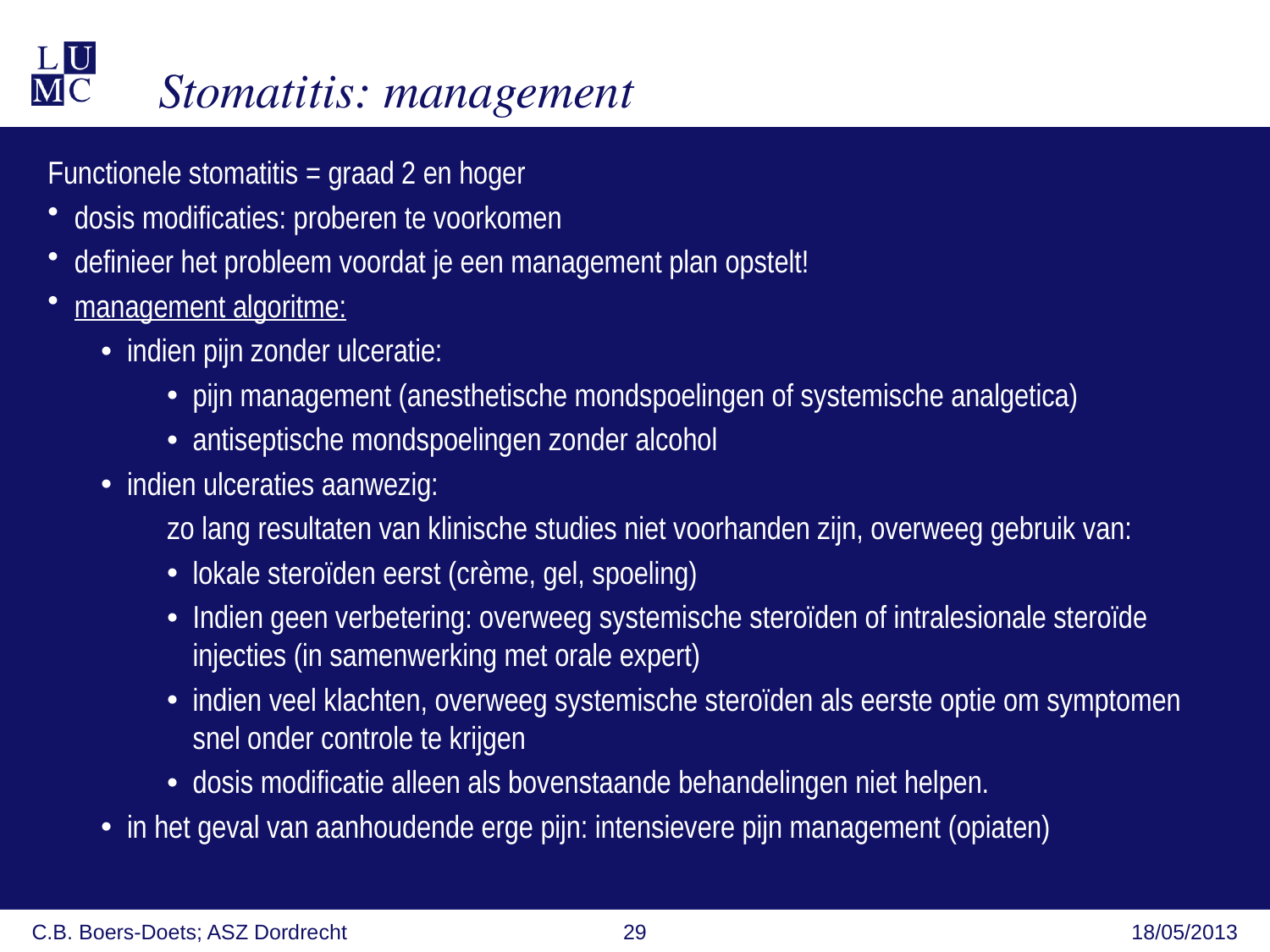

Stomatitis: management
Functionele stomatitis = graad 2 en hoger
dosis modificaties: proberen te voorkomen
definieer het probleem voordat je een management plan opstelt!
management algoritme:
indien pijn zonder ulceratie:
pijn management (anesthetische mondspoelingen of systemische analgetica)
antiseptische mondspoelingen zonder alcohol
indien ulceraties aanwezig:
zo lang resultaten van klinische studies niet voorhanden zijn, overweeg gebruik van:
lokale steroïden eerst (crème, gel, spoeling)
Indien geen verbetering: overweeg systemische steroïden of intralesionale steroïde injecties (in samenwerking met orale expert)
indien veel klachten, overweeg systemische steroïden als eerste optie om symptomen snel onder controle te krijgen
dosis modificatie alleen als bovenstaande behandelingen niet helpen.
in het geval van aanhoudende erge pijn: intensievere pijn management (opiaten)
C.B. Boers-Doets; ASZ Dordrecht
29
18/05/2013